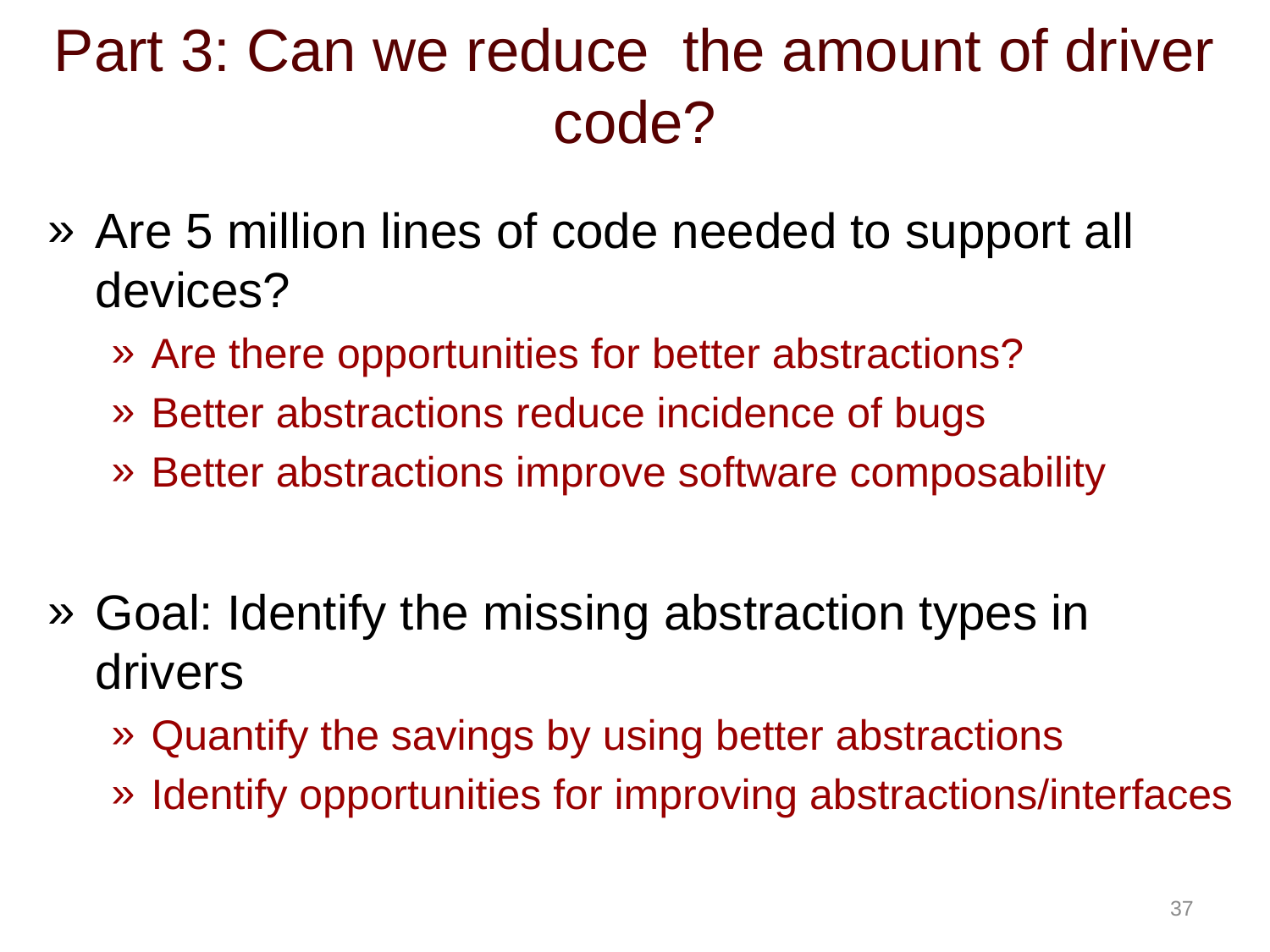

# Part 3: Can we reduce  the amount of driver code?
Are 5 million lines of code needed to support all devices?
Are there opportunities for better abstractions?
Better abstractions reduce incidence of bugs
Better abstractions improve software composability

Goal: Identify the missing abstraction types in drivers
Quantify the savings by using better abstractions
Identify opportunities for improving abstractions/interfaces

37